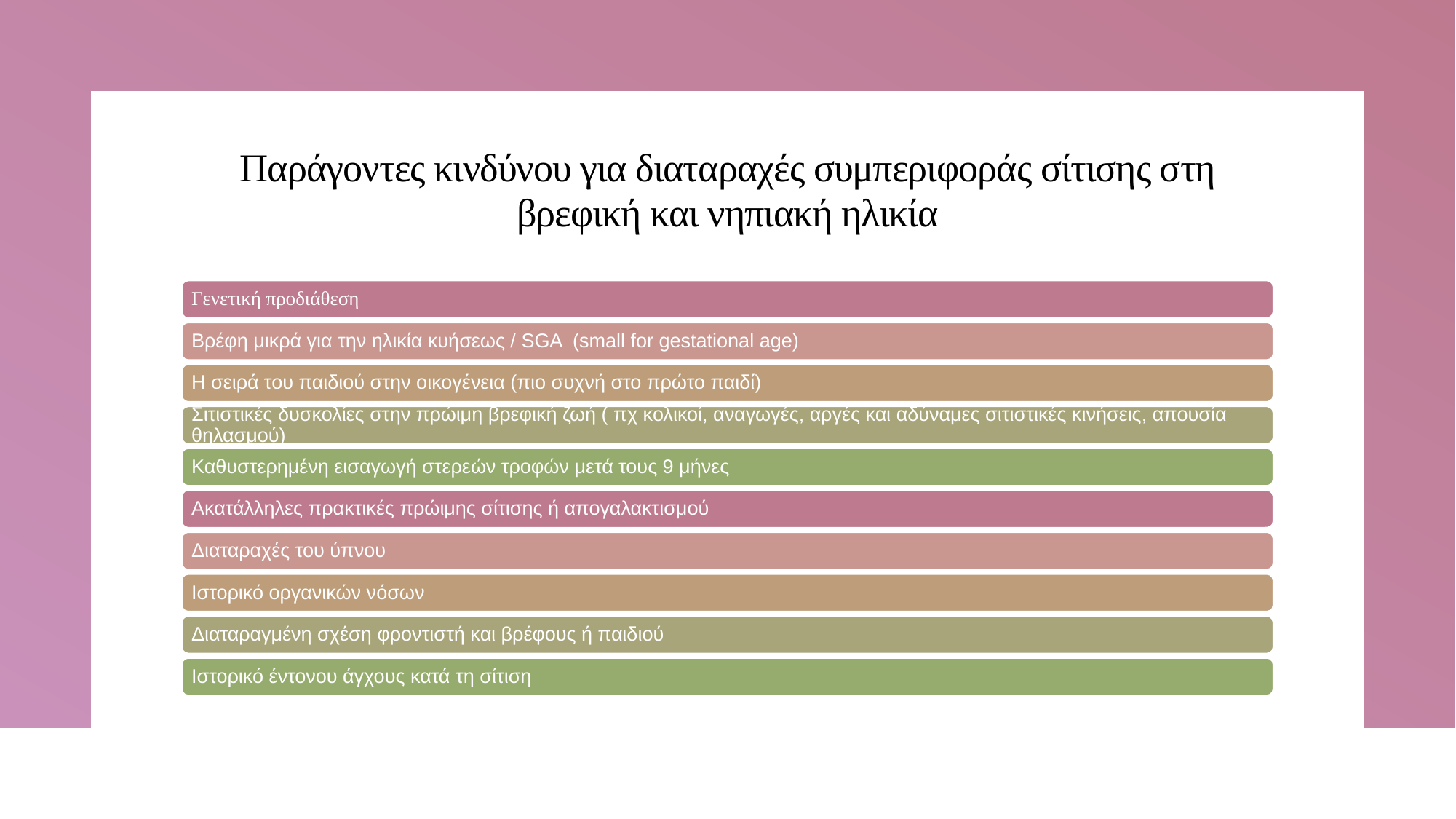

# Παράγοντες κινδύνου για διαταραχές συμπεριφοράς σίτισης στη βρεφική και νηπιακή ηλικία
Γενετική προδιάθεση
Βρέφη μικρά για την ηλικία κυήσεως / SGA  (small for gestational age)
Η σειρά του παιδιού στην οικογένεια (πιο συχνή στο πρώτο παιδί)
Σιτιστικές δυσκολίες στην πρώιμη βρεφική ζωή ( πχ κολικοί, αναγωγές, αργές και αδύναμες σιτιστικές κινήσεις, απουσία θηλασμού)
Καθυστερημένη εισαγωγή στερεών τροφών μετά τους 9 μήνες
Ακατάλληλες πρακτικές πρώιμης σίτισης ή απογαλακτισμού
Διαταραχές του ύπνου
Ιστορικό οργανικών νόσων
Διαταραγμένη σχέση φροντιστή και βρέφους ή παιδιού
Ιστορικό έντονου άγχους κατά τη σίτιση